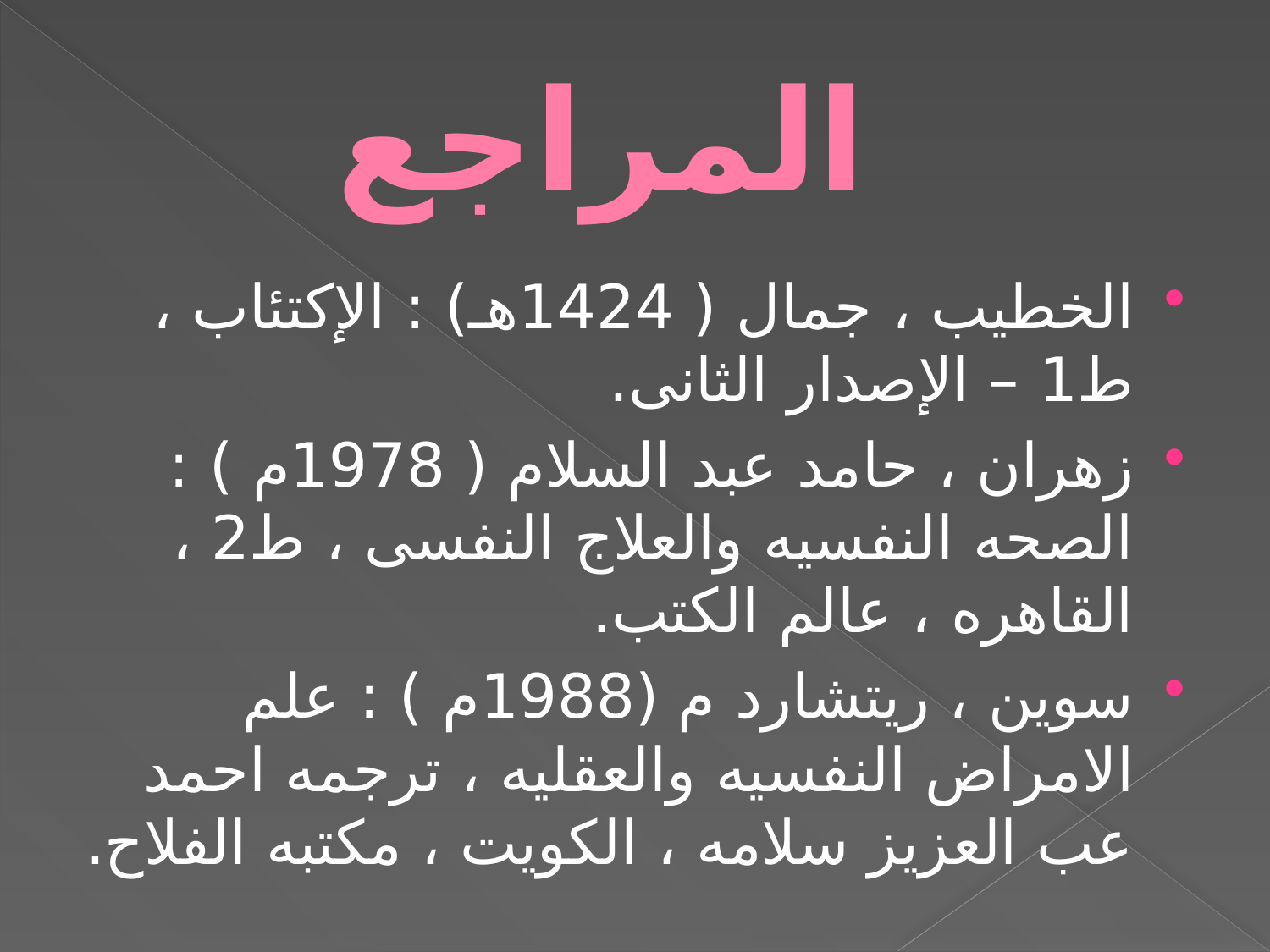

# المراجع
الخطيب ، جمال ( 1424هـ) : الإكتئاب ، ط1 – الإصدار الثانى.
زهران ، حامد عبد السلام ( 1978م ) : الصحه النفسيه والعلاج النفسى ، ط2 ، القاهره ، عالم الكتب.
سوين ، ريتشارد م (1988م ) : علم الامراض النفسيه والعقليه ، ترجمه احمد عب العزيز سلامه ، الكويت ، مكتبه الفلاح.